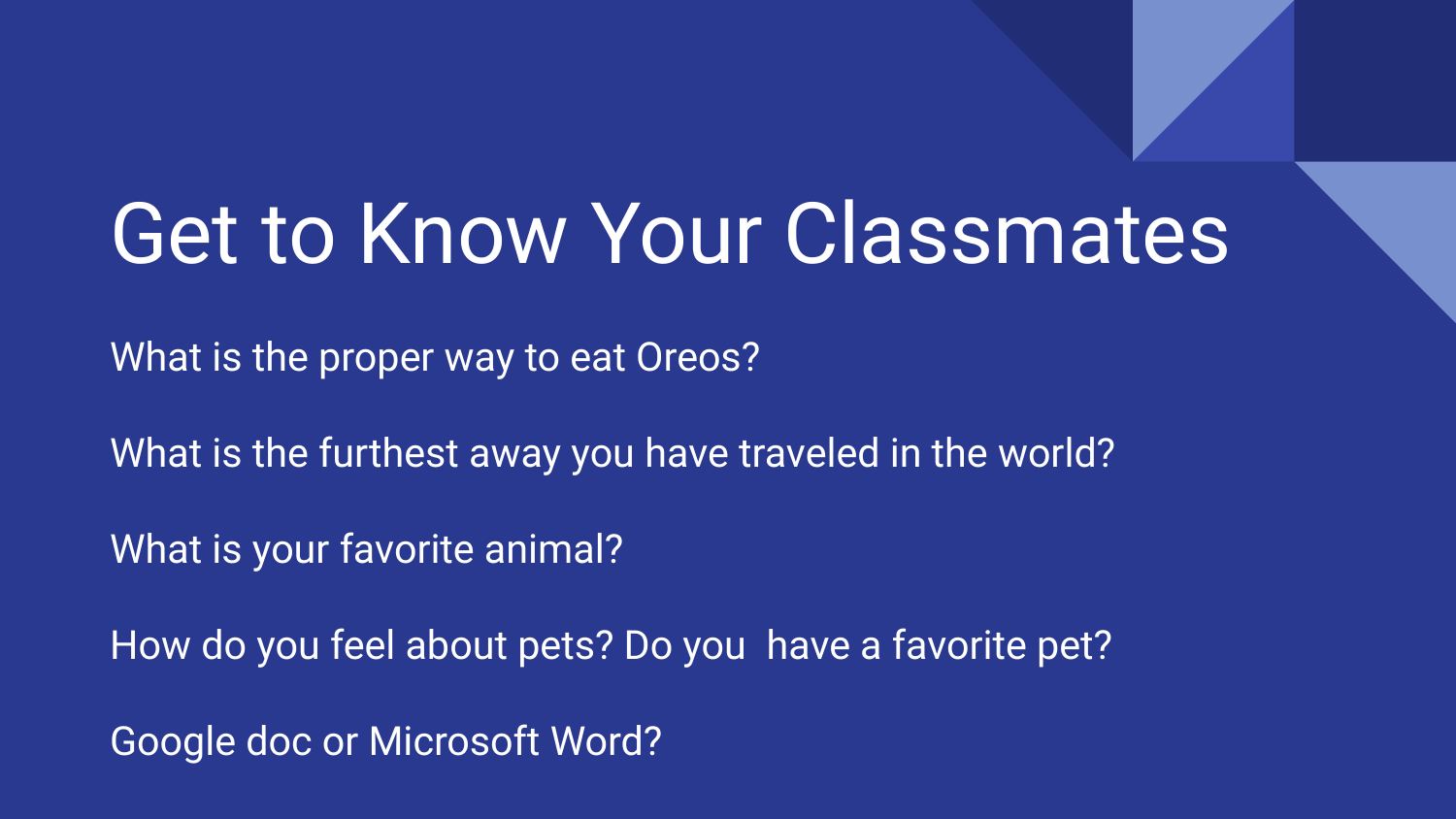

# Get to Know Your Classmates
What is the proper way to eat Oreos?

What is the furthest away you have traveled in the world?

What is your favorite animal?

How do you feel about pets? Do you  have a favorite pet?

Google doc or Microsoft Word?